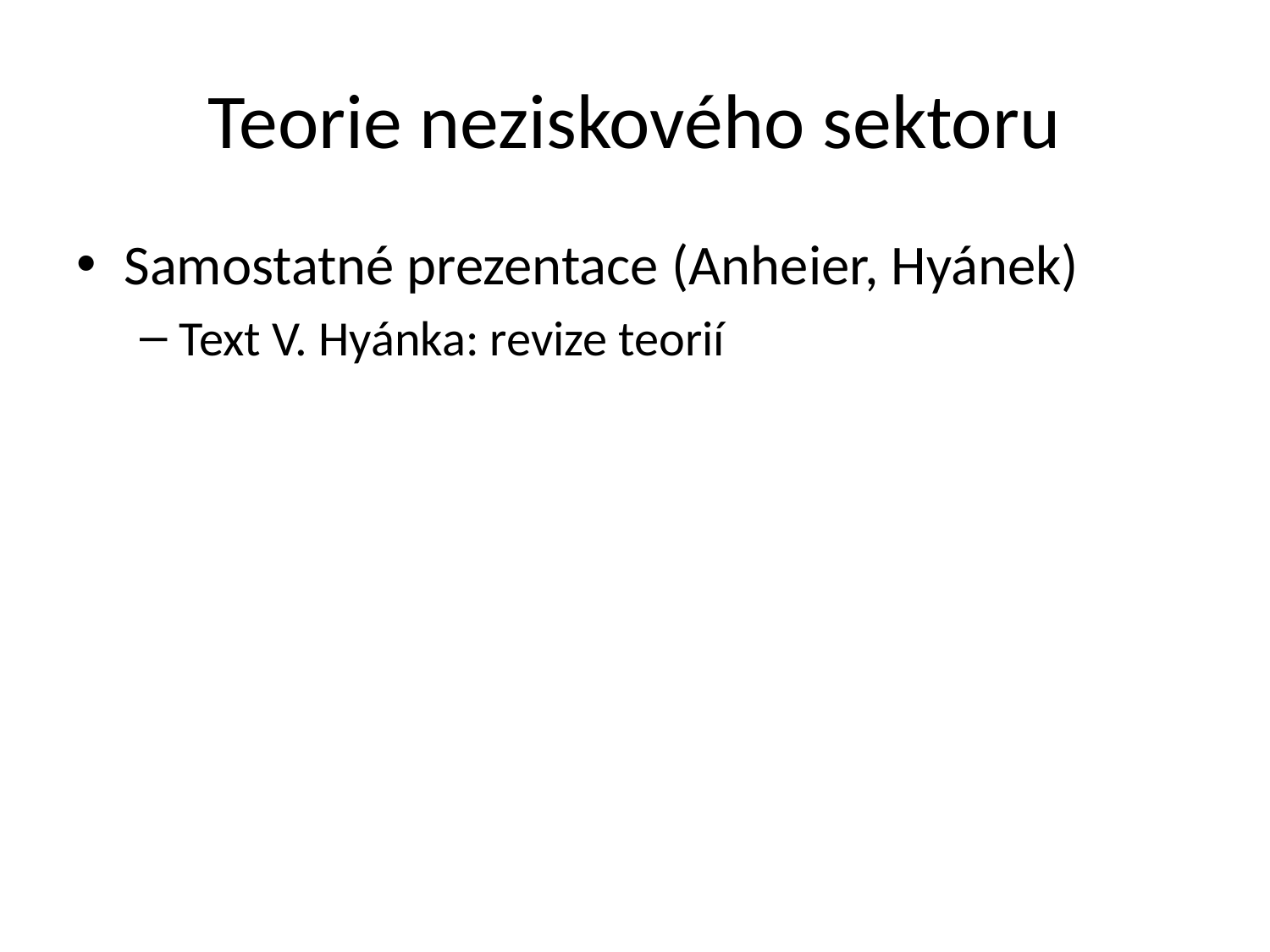

# Teorie neziskového sektoru
Samostatné prezentace (Anheier, Hyánek)
Text V. Hyánka: revize teorií